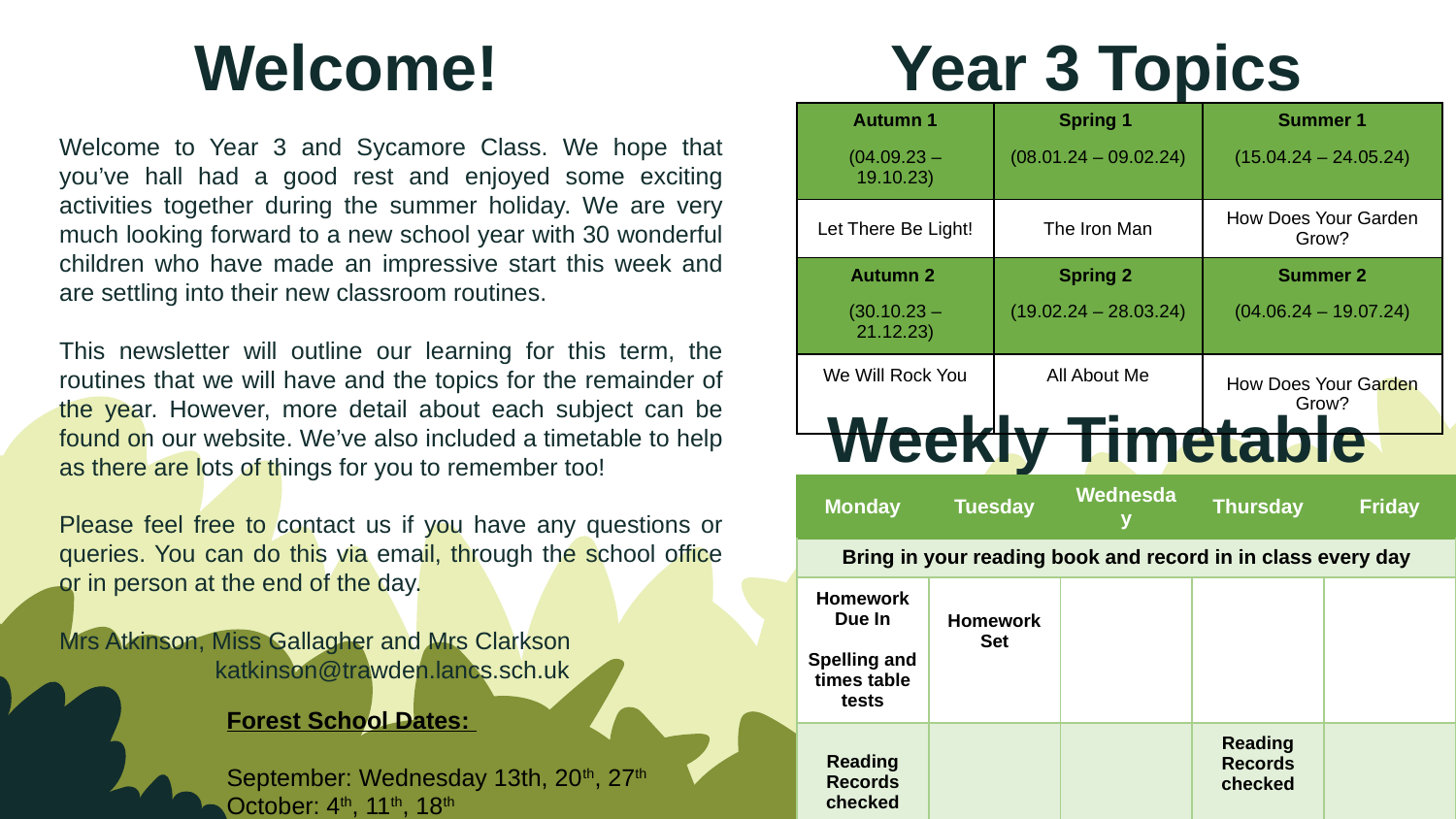

Welcome!
Year 3 Topics
| Autumn 1 (04.09.23 – 19.10.23) | Spring 1 (08.01.24 – 09.02.24) | Summer 1 (15.04.24 – 24.05.24) |
| --- | --- | --- |
| Let There Be Light! | The Iron Man | How Does Your Garden Grow? |
| Autumn 2 (30.10.23 – 21.12.23) | Spring 2 (19.02.24 – 28.03.24) | Summer 2 (04.06.24 – 19.07.24) |
| We Will Rock You | All About Me | How Does Your Garden Grow? |
Welcome to Year 3 and Sycamore Class. We hope that you’ve hall had a good rest and enjoyed some exciting activities together during the summer holiday. We are very much looking forward to a new school year with 30 wonderful children who have made an impressive start this week and are settling into their new classroom routines.

This newsletter will outline our learning for this term, the routines that we will have and the topics for the remainder of the year. However, more detail about each subject can be found on our website. We’ve also included a timetable to help as there are lots of things for you to remember too!

Please feel free to contact us if you have any questions or queries. You can do this via email, through the school office or in person at the end of the day.

Mrs Atkinson, Miss Gallagher and Mrs Clarkson	                                    katkinson@trawden.lancs.sch.uk

# Weekly Timetable
| Monday | Tuesday | Wednesday | Thursday | Friday |
| --- | --- | --- | --- | --- |
| Bring in your reading book and record in in class every day |  |  |  |  |
| Homework Due In Spelling and times table tests | Homework Set |  |  |  |
| Reading Records checked |  |  | Reading Records checked |  |
| PE |  | Forest School |  |  |
Forest School Dates:

September: Wednesday 13th, 20th, 27th
October: 4th, 11th, 18th